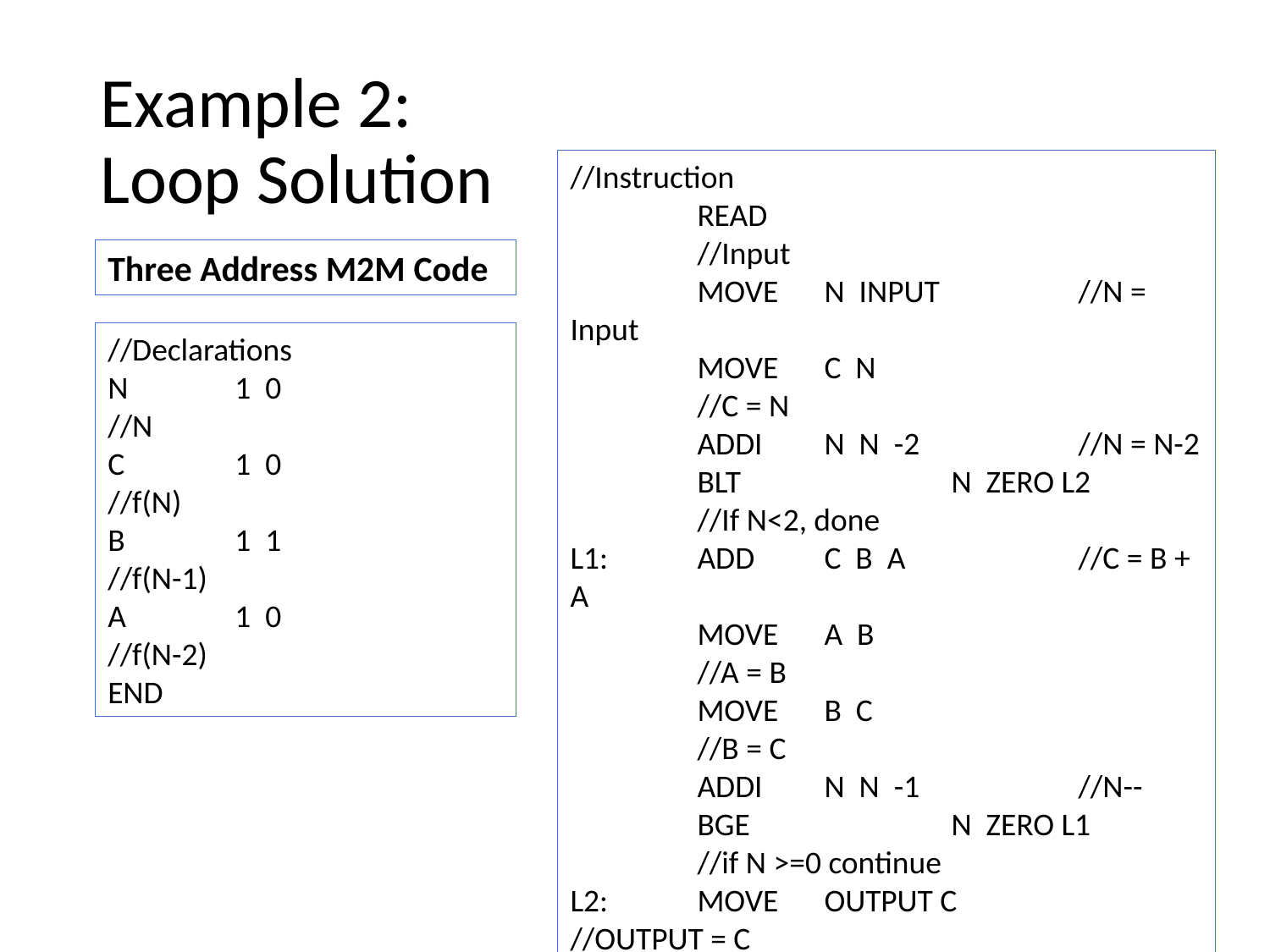

# Example 2: Loop Solution
//Instruction
	READ				//Input
	MOVE 	N  INPUT		//N = Input
	MOVE 	C  N			//C = N
	ADDI 	N  N  -2		//N = N-2
	BLT 		N  ZERO L2	//If N<2, done
L1:	ADD  	C  B  A		//C = B + A
	MOVE 	A  B			//A = B
	MOVE 	B  C			//B = C
	ADDI 	N  N  -1		//N--
	BGE 		N  ZERO L1	//if N >=0 continue
L2:	MOVE 	OUTPUT C	//OUTPUT = C
	PRNT				//Print OUTPUT
	STOP				//Terminate
END
10
Three Address M2M Code
//Declarations
N 	1  0		//N
C 	1  0		//f(N)
B 	1  1		//f(N-1)
A	1  0		//f(N-2)
END